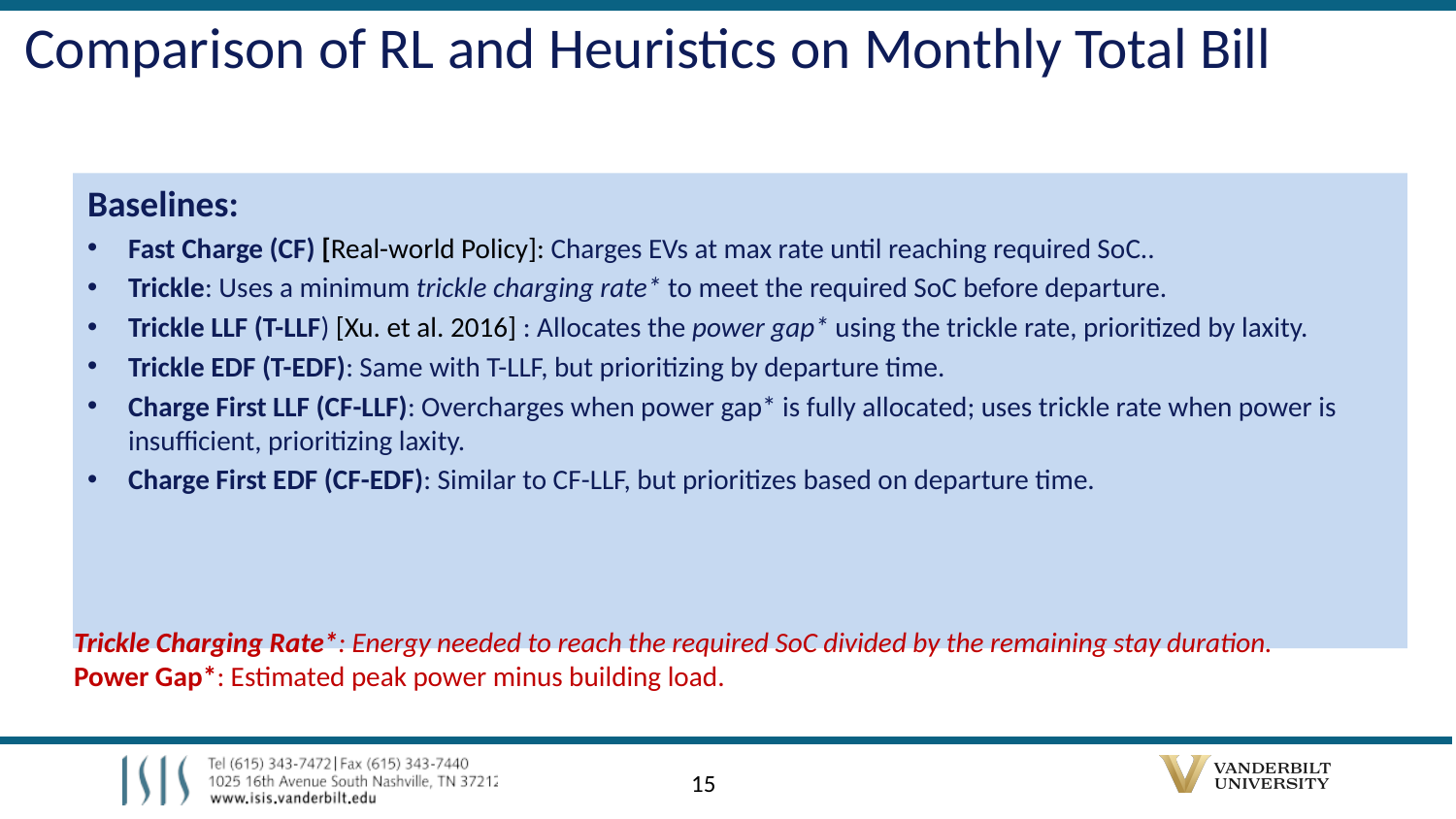

# Comparison of RL and Heuristics on Monthly Total Bill
Baselines:
Fast Charge (CF) [Real-world Policy]: Charges EVs at max rate until reaching required SoC..
Trickle: Uses a minimum trickle charging rate* to meet the required SoC before departure.
Trickle LLF (T-LLF) [Xu. et al. 2016] : Allocates the power gap* using the trickle rate, prioritized by laxity.
Trickle EDF (T-EDF): Same with T-LLF, but prioritizing by departure time.
Charge First LLF (CF-LLF): Overcharges when power gap* is fully allocated; uses trickle rate when power is insufficient, prioritizing laxity.
Charge First EDF (CF-EDF): Similar to CF-LLF, but prioritizes based on departure time.
Trickle Charging Rate*: Energy needed to reach the required SoC divided by the remaining stay duration.
Power Gap*: Estimated peak power minus building load.
15